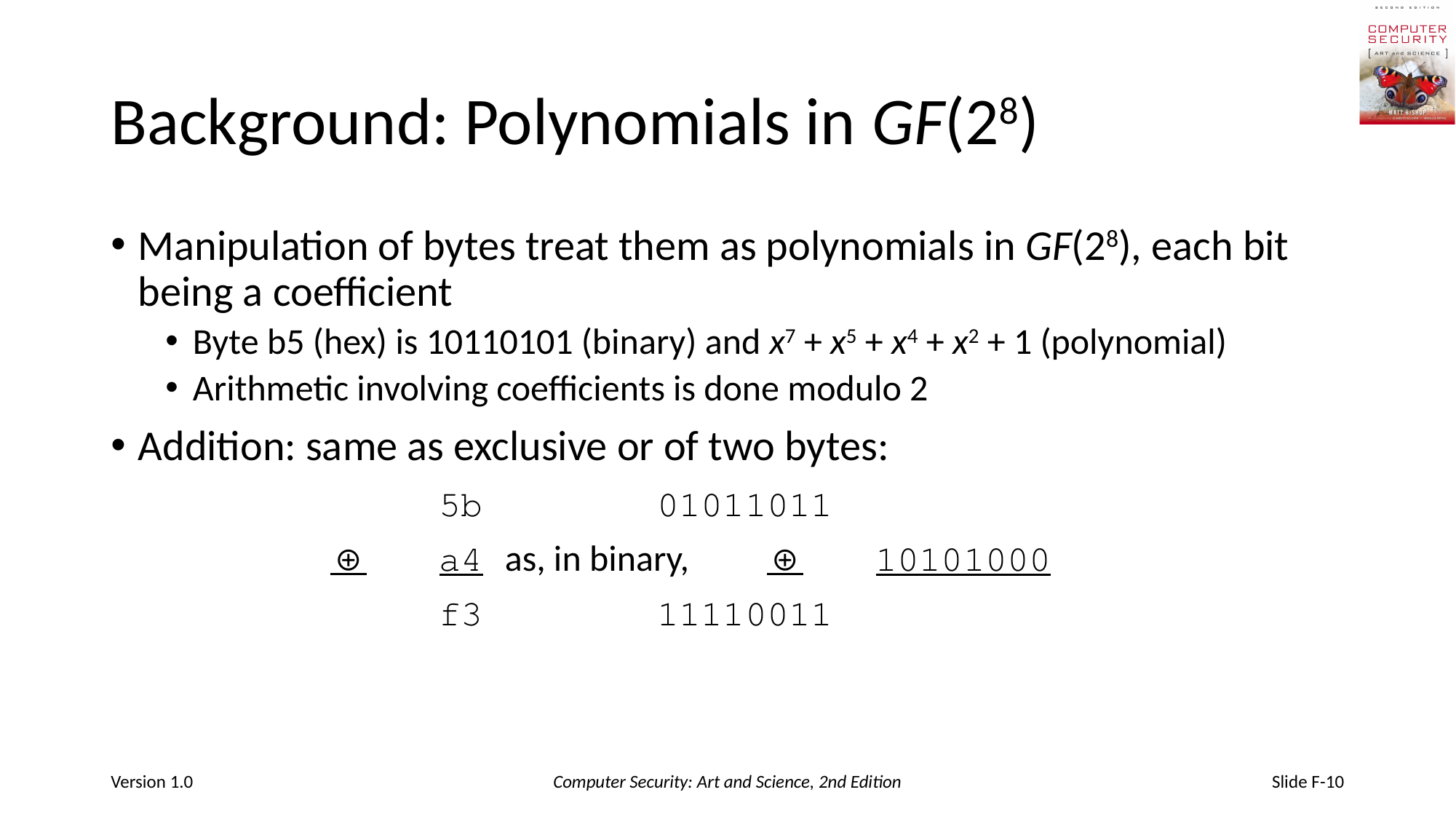

# Background: Polynomials in GF(28)
Manipulation of bytes treat them as polynomials in GF(28), each bit being a coefficient
Byte b5 (hex) is 10110101 (binary) and x7 + x5 + x4 + x2 + 1 (polynomial)
Arithmetic involving coefficients is done modulo 2
Addition: same as exclusive or of two bytes:
 	5b		01011011
⊕	a4 as, in binary,	⊕	10101000
	f3		11110011
Version 1.0
Computer Security: Art and Science, 2nd Edition
Slide F-10